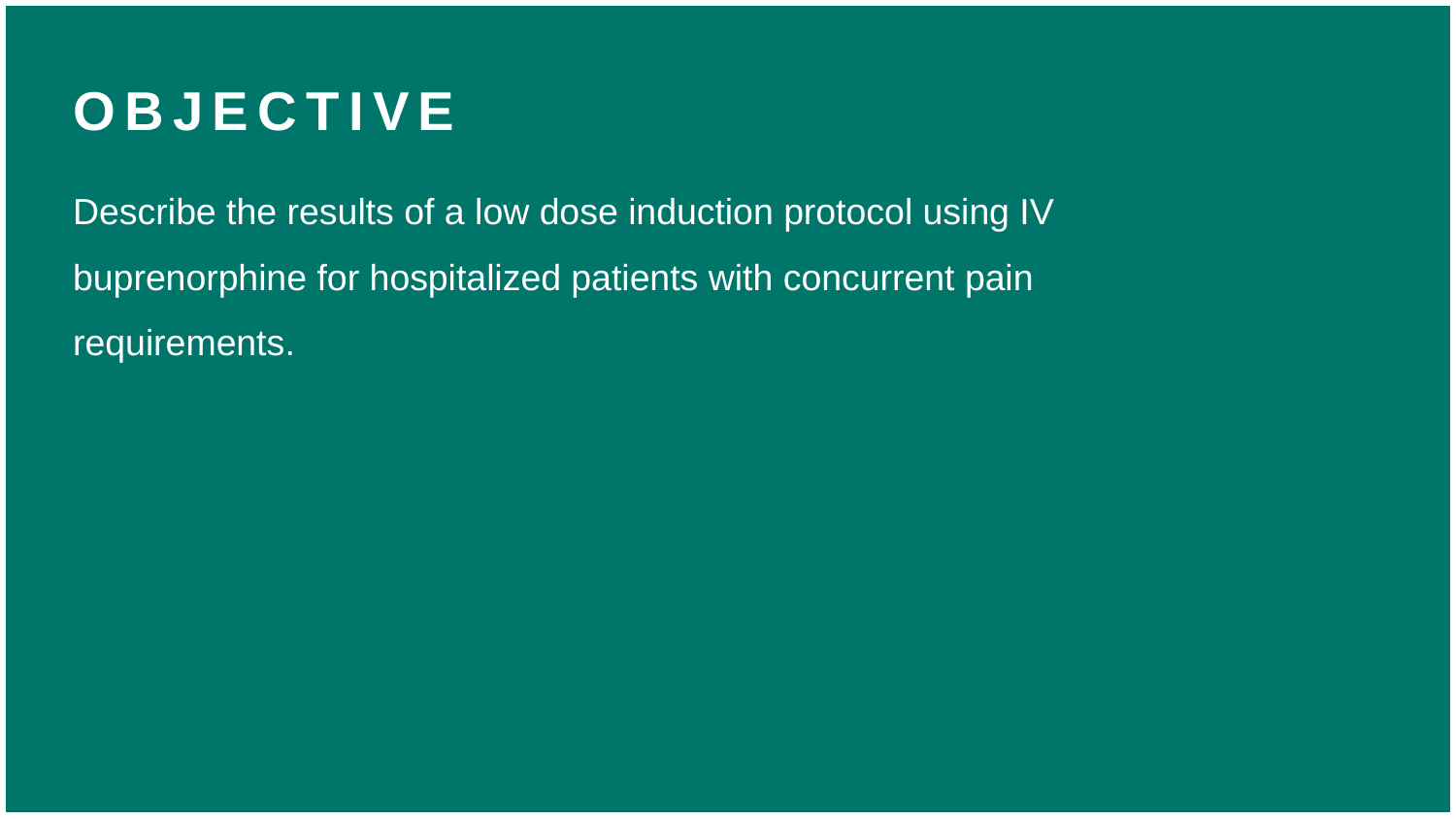

# OBJECTIVE
Describe the results of a low dose induction protocol using IV buprenorphine for hospitalized patients with concurrent pain requirements.